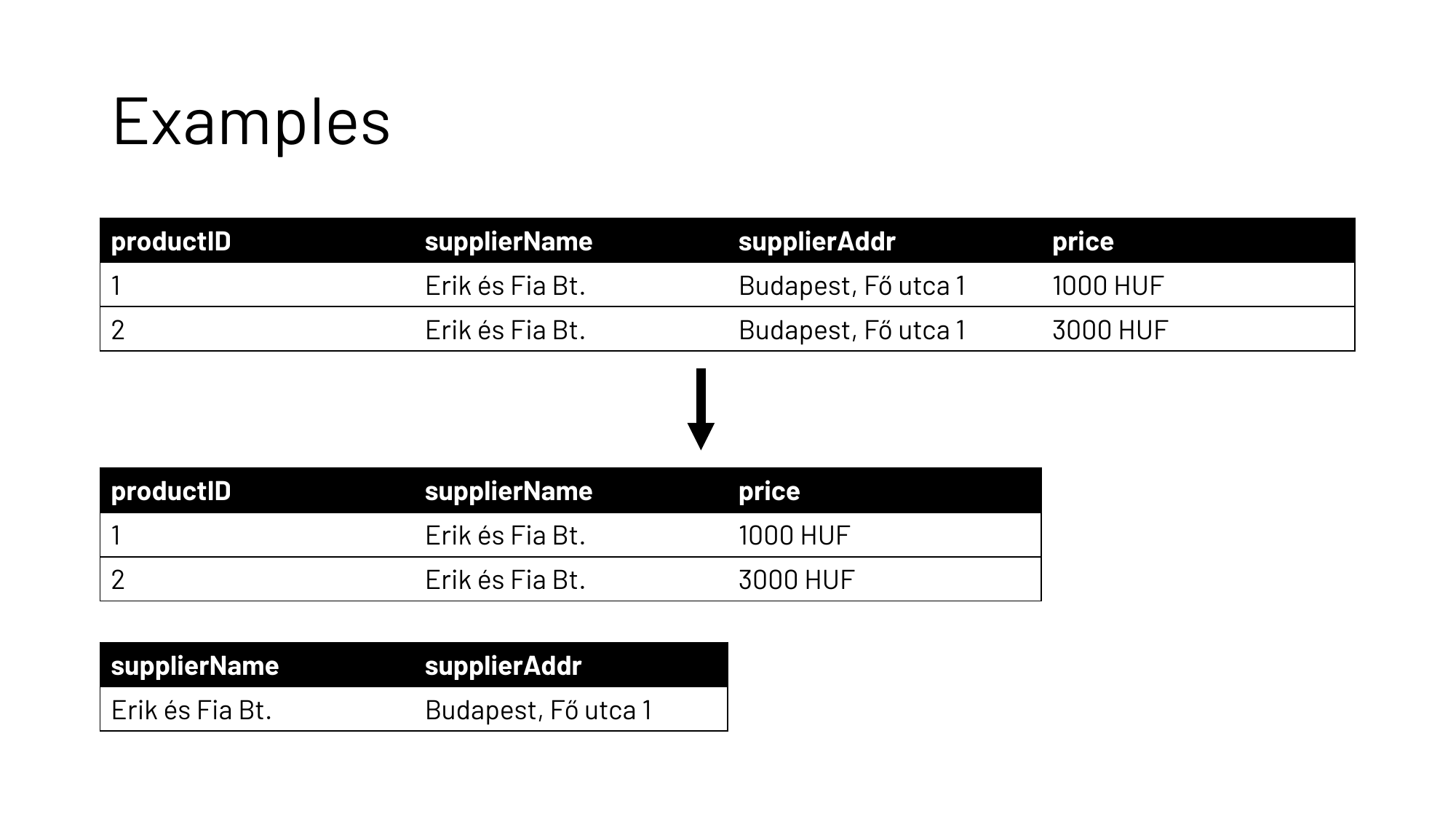

# Examples
| productID | supplierName | supplierAddr | price |
| --- | --- | --- | --- |
| 1 | Erik és Fia Bt. | Budapest, Fő utca 1 | 1000 HUF |
| 2 | Erik és Fia Bt. | Budapest, Fő utca 1 | 3000 HUF |
| productID | supplierName | price |
| --- | --- | --- |
| 1 | Erik és Fia Bt. | 1000 HUF |
| 2 | Erik és Fia Bt. | 3000 HUF |
| supplierName | supplierAddr |
| --- | --- |
| Erik és Fia Bt. | Budapest, Fő utca 1 |